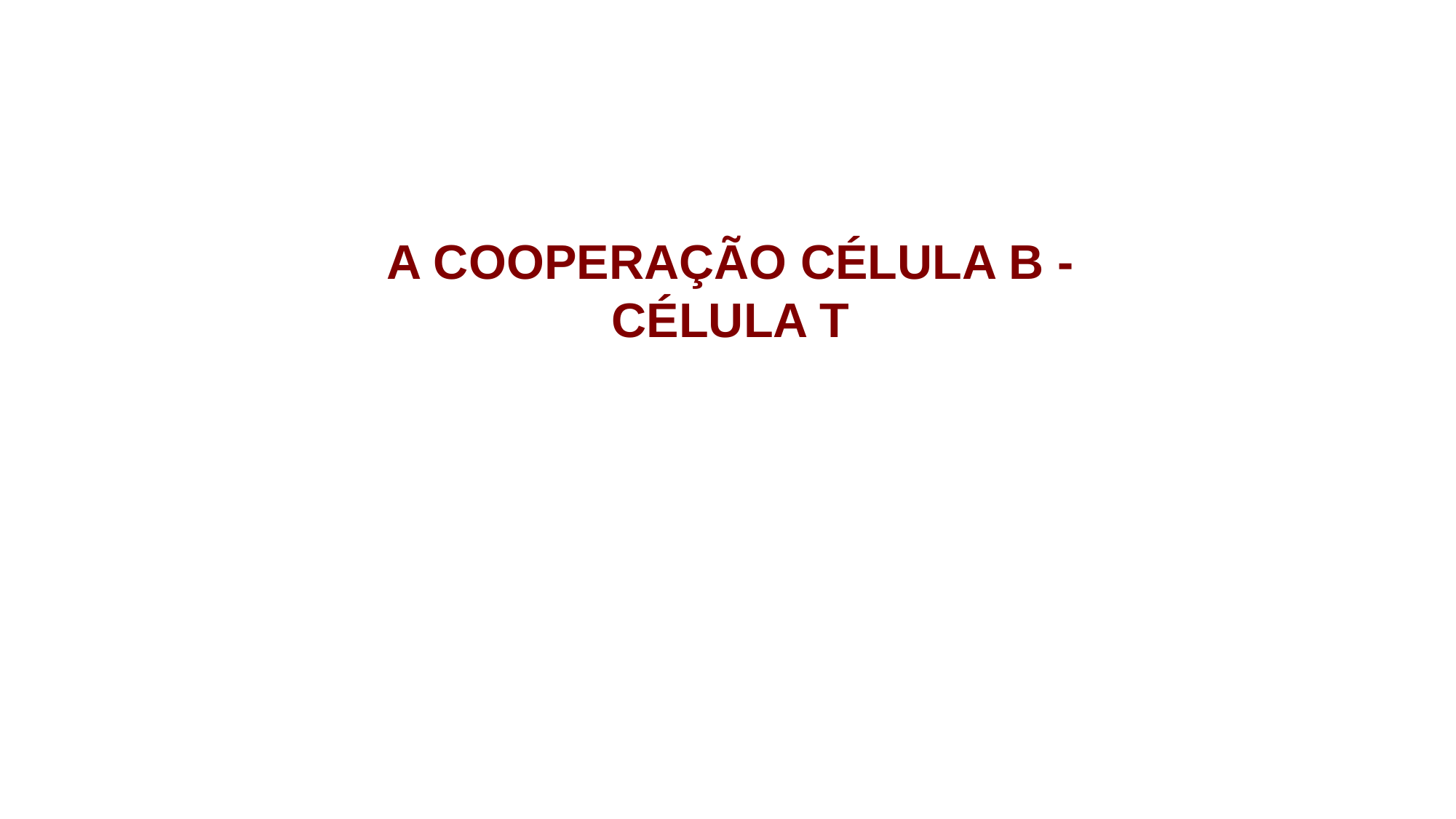

A cooperação célula B - célula T